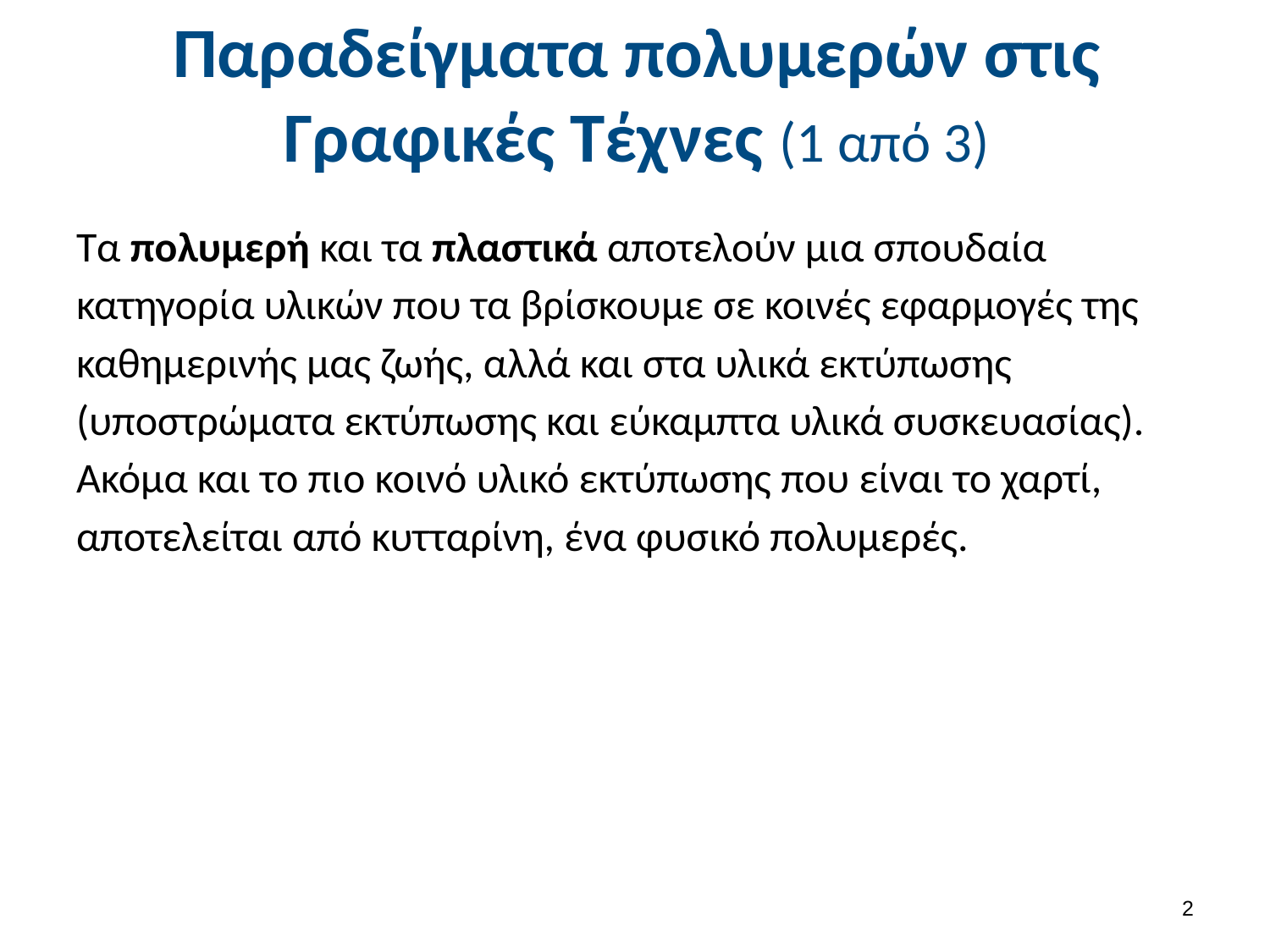

# Παραδείγματα πολυμερών στις Γραφικές Τέχνες (1 από 3)
Τα πολυμερή και τα πλαστικά αποτελούν μια σπουδαία κατηγορία υλικών που τα βρίσκουμε σε κοινές εφαρμογές της καθημερινής μας ζωής, αλλά και στα υλικά εκτύπωσης (υποστρώματα εκτύπωσης και εύκαμπτα υλικά συσκευασίας). Ακόμα και το πιο κοινό υλικό εκτύπωσης που είναι το χαρτί, αποτελείται από κυτταρίνη, ένα φυσικό πολυμερές.
2